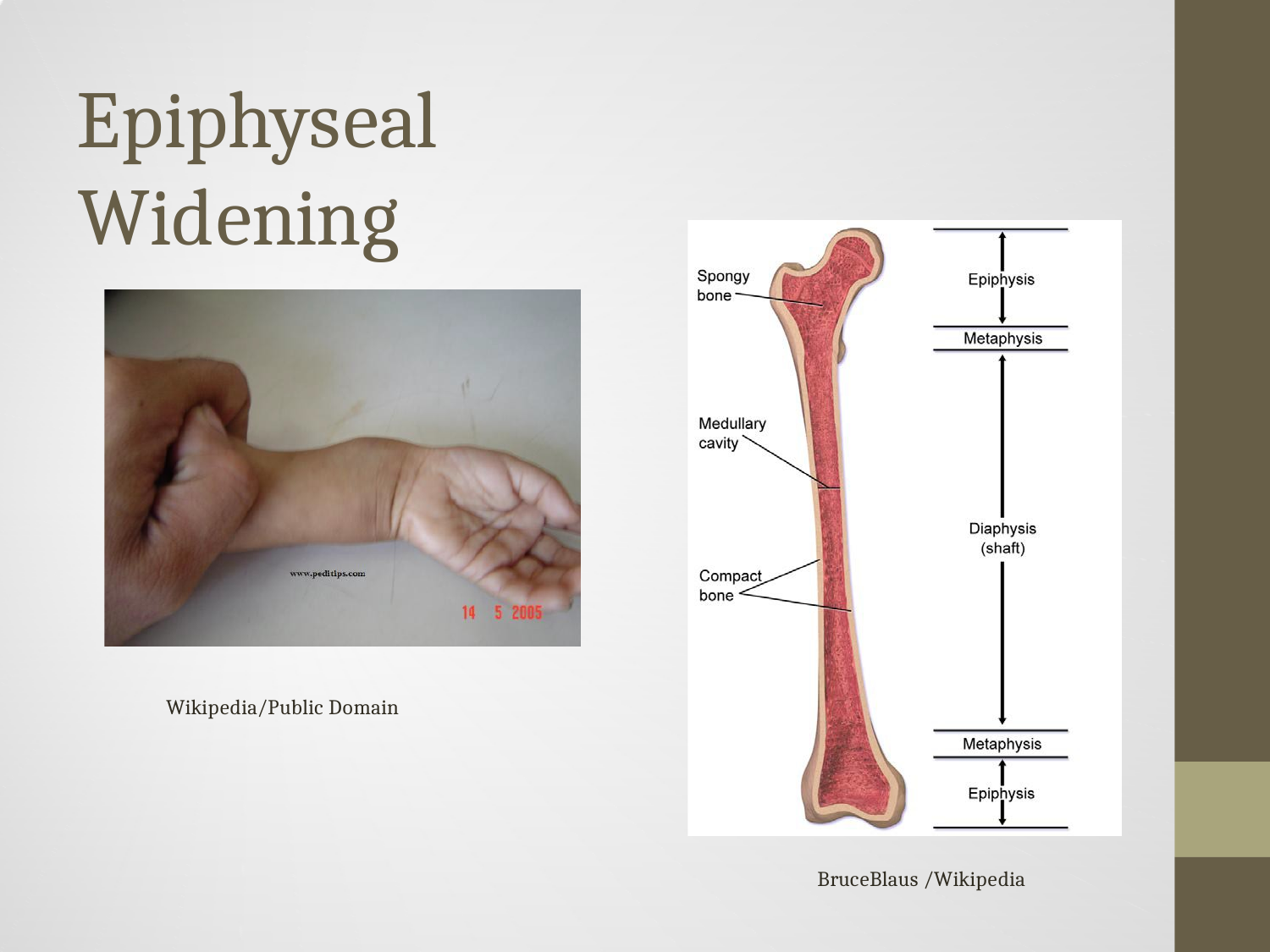

# Epiphyseal Widening

Wikipedia/Public Domain
BruceBlaus /Wikipedia